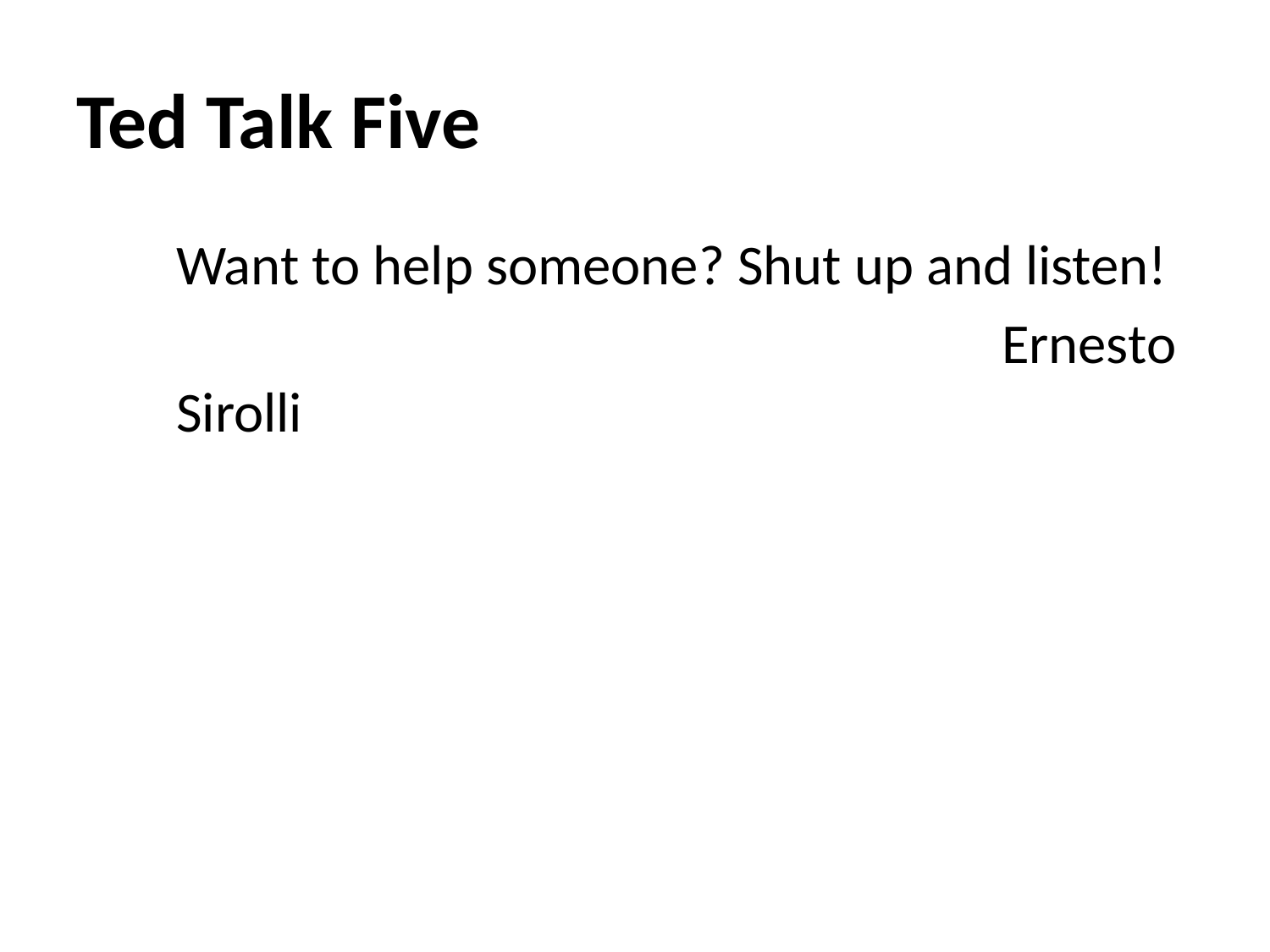

# Ted Talk Five
Want to help someone? Shut up and listen!
                                      			     Ernesto Sirolli